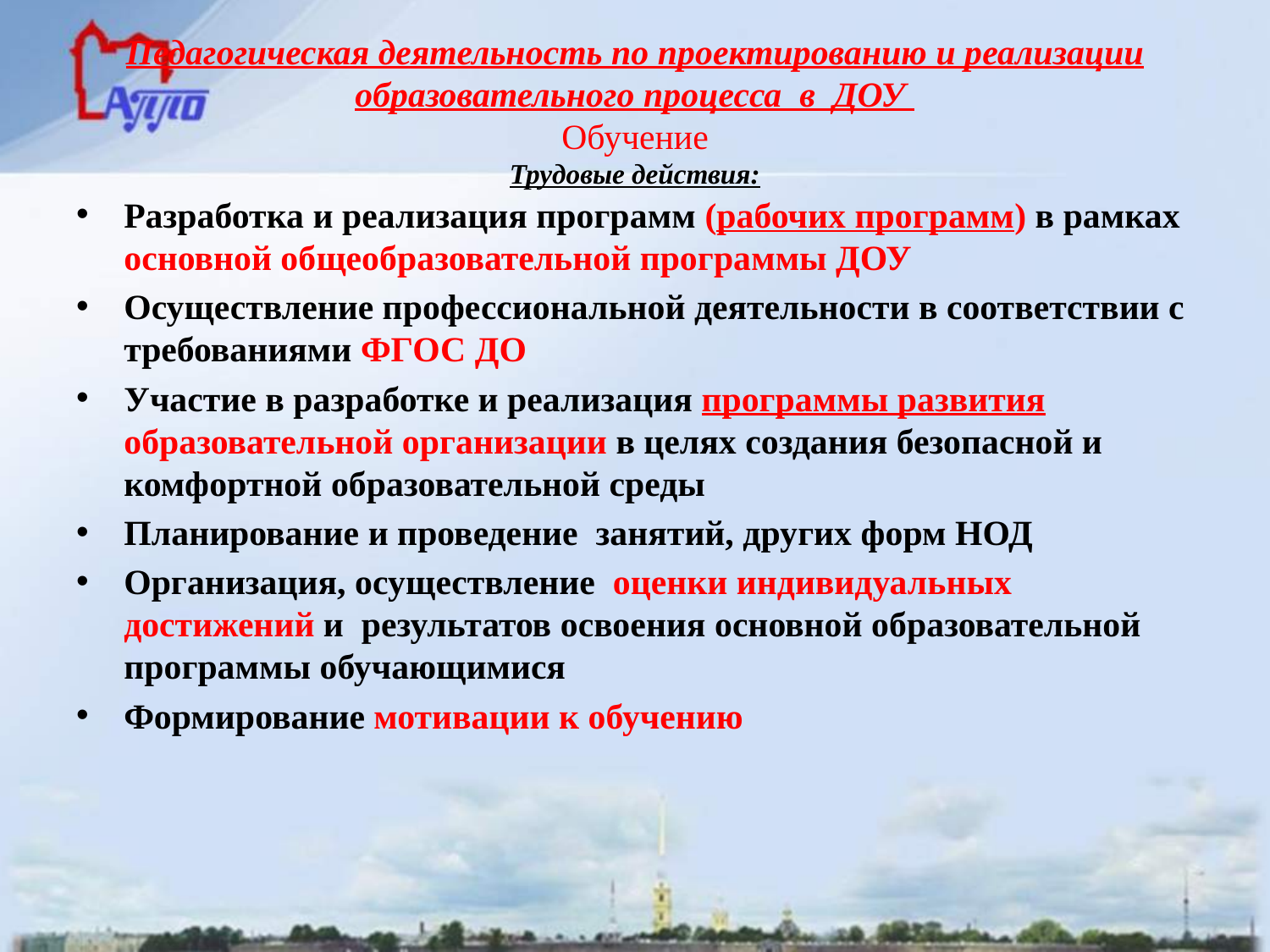

# Педагогическая деятельность по проектированию и реализации образовательного процесса  в  ДОУ Обучение Трудовые действия:
Разработка и реализация программ (рабочих программ) в рамках основной общеобразовательной программы ДОУ
Осуществление профессиональной деятельности в соответствии с требованиями ФГОС ДО
Участие в разработке и реализация программы развития образовательной организации в целях создания безопасной и комфортной образовательной среды
Планирование и проведение  занятий, других форм НОД
Организация, осуществление  оценки индивидуальных достижений и  результатов освоения основной образовательной программы обучающимися
Формирование мотивации к обучению